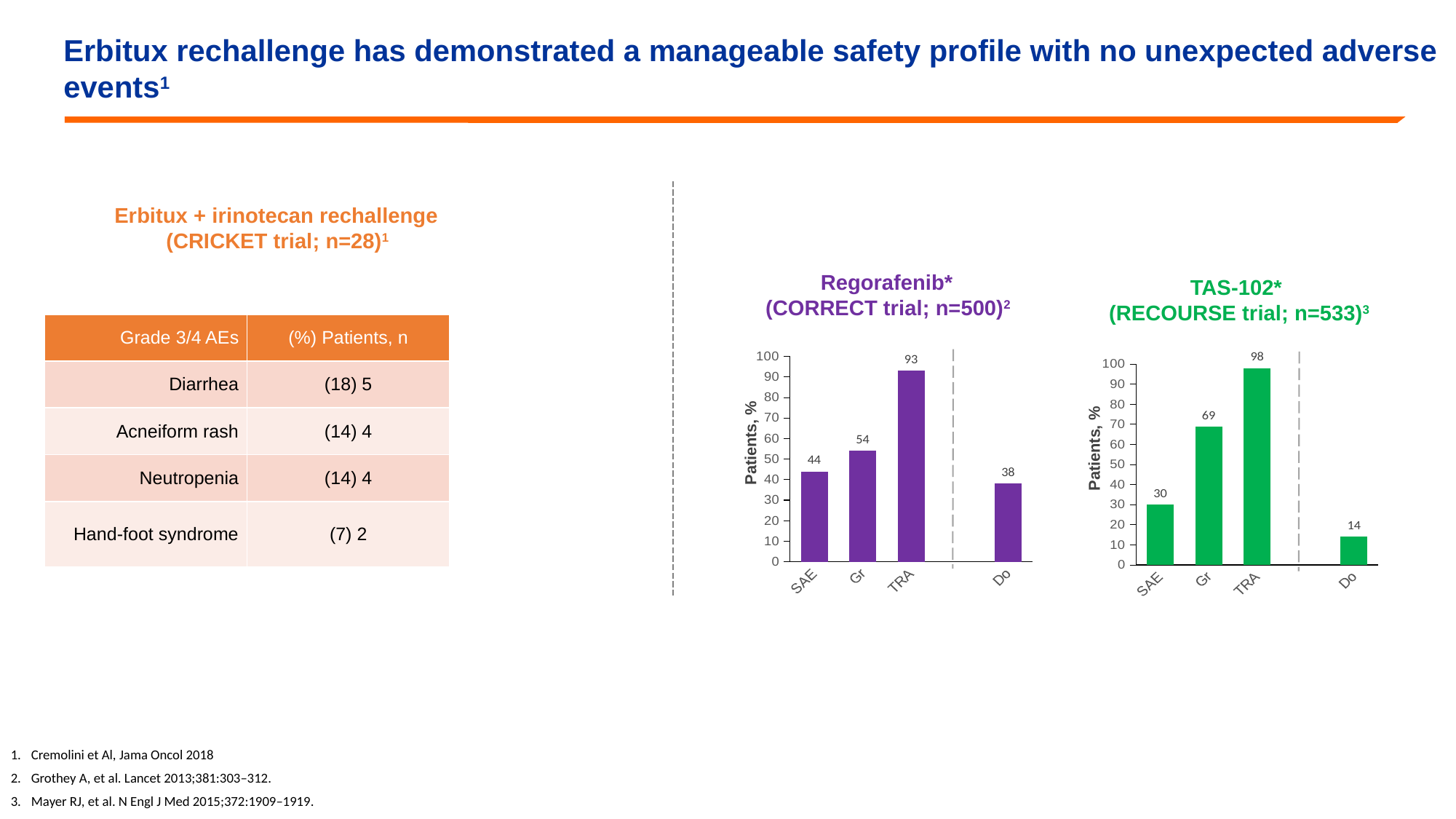

Erbitux rechallenge has demonstrated a manageable safety profile with no unexpected adverse events1

Erbitux + irinotecan rechallenge
(CRICKET trial; n=28)1
Regorafenib*
(CORRECT trial; n=500)2
TAS-102*
(RECOURSE trial; n=533)3
| Grade 3/4 AEs | Patients, n (%) |
| --- | --- |
| Diarrhea | 5 (18) |
| Acneiform rash | 4 (14) |
| Neutropenia | 4 (14) |
| Hand-foot syndrome | 2 (7) |

### Chart

| Category | Regorafenib |
|---|---|
| SAE | 44.0 |
| Grade 3/4 TRAE | 54.0 |
| TRAE | 93.0 |
|  | None |
| Dose reduction | 38.0 |

### Chart

| Category | TAS-102 |
|---|---|
| SAE | 30.0 |
| Grade 3/4 TRAE | 69.0 |
| TRAE | 98.0 |
|  | None |
| Dose reduction | 14.0 |
Patients, %
Patients, %
Cremolini et Al, Jama Oncol 2018
Grothey A, et al. Lancet 2013;381:303–312.
Mayer RJ, et al. N Engl J Med 2015;372:1909–1919.